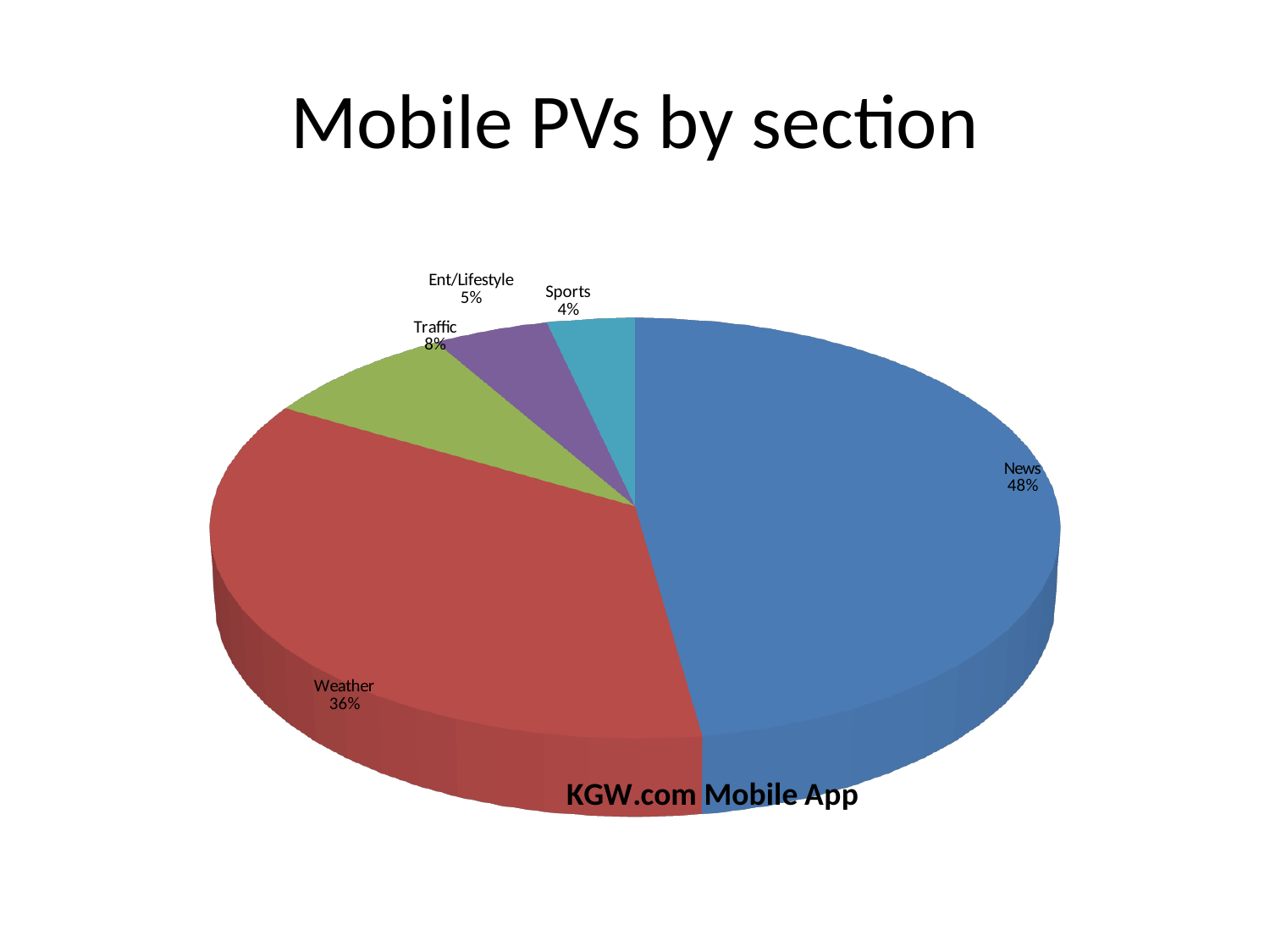

# Mobile PVs by section

[unsupported chart]